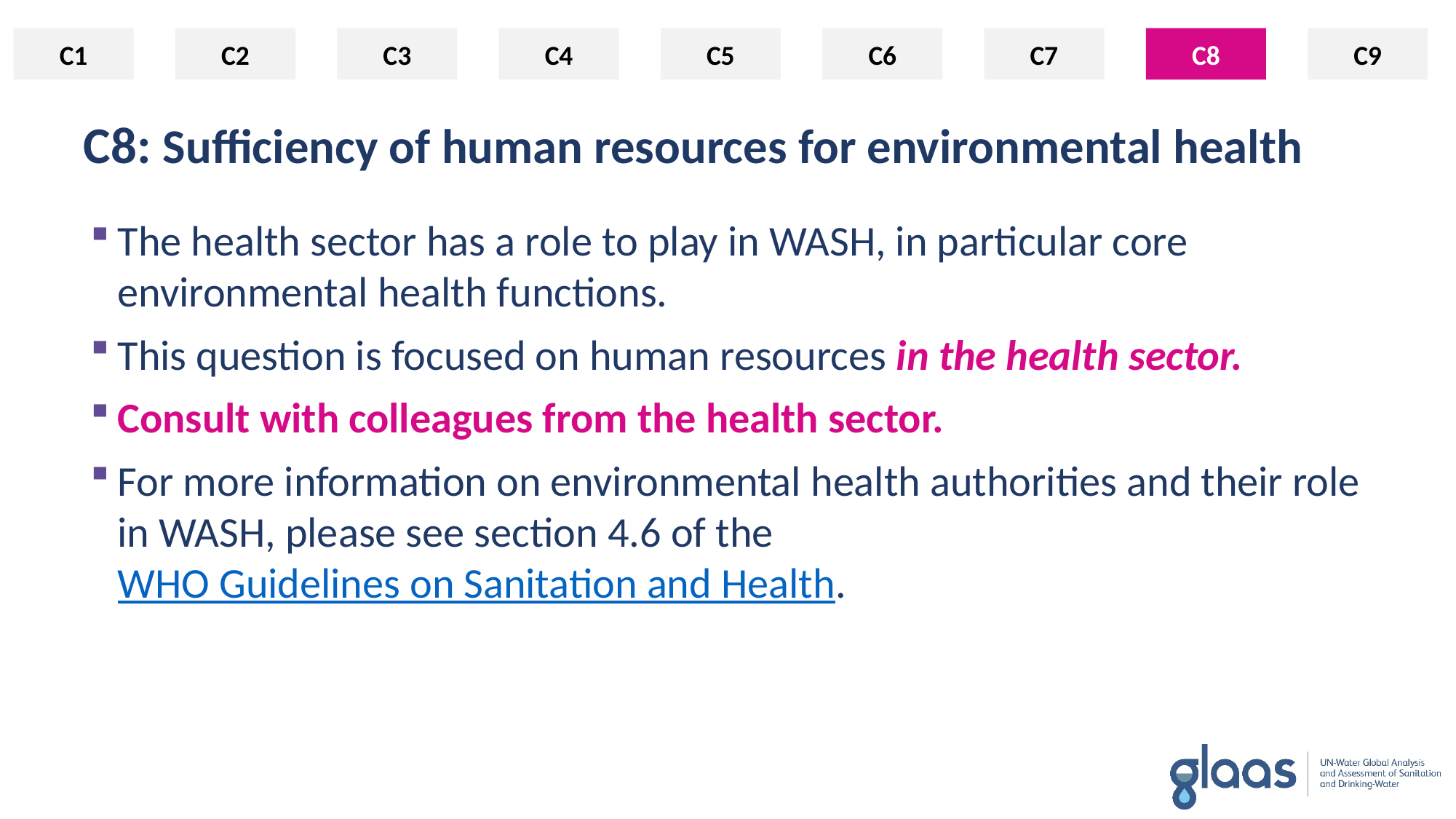

C1
C2
C3
C4
C5
C6
C7
C8
C9
C8
# C8: Sufficiency of human resources for environmental health
The health sector has a role to play in WASH, in particular core environmental health functions.
This question is focused on human resources in the health sector.
Consult with colleagues from the health sector.
For more information on environmental health authorities and their role in WASH, please see section 4.6 of the WHO Guidelines on Sanitation and Health.